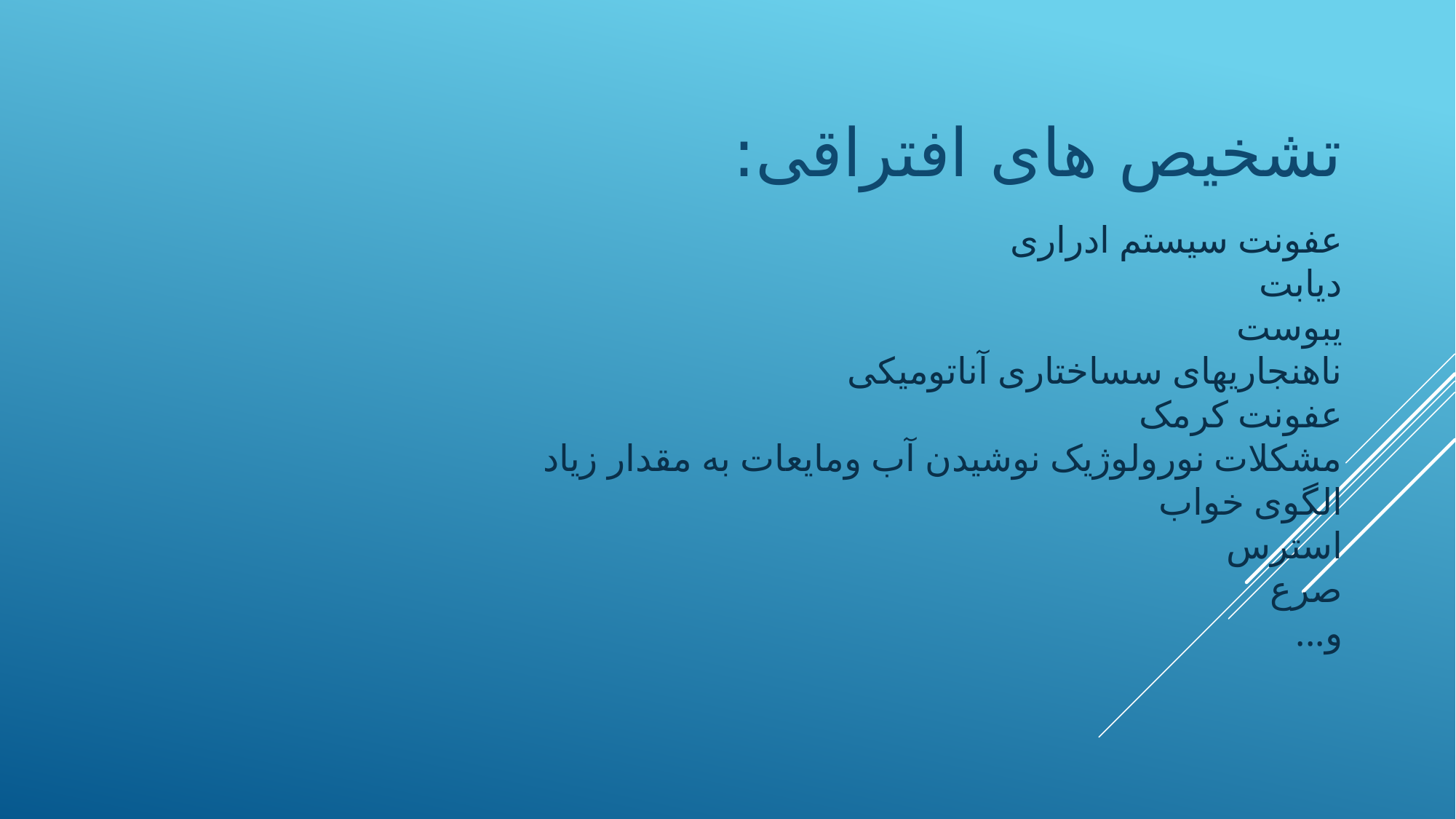

تشخیص های افتراقی:
# عفونت سیستم ادراری دیابت یبوست ناهنجاریهای سساختاری آناتومیکی عفونت کرمک مشکلات نورولوژیک نوشیدن آب ومایعات به مقدار زیاد الگوی خواب استرس صرع و...